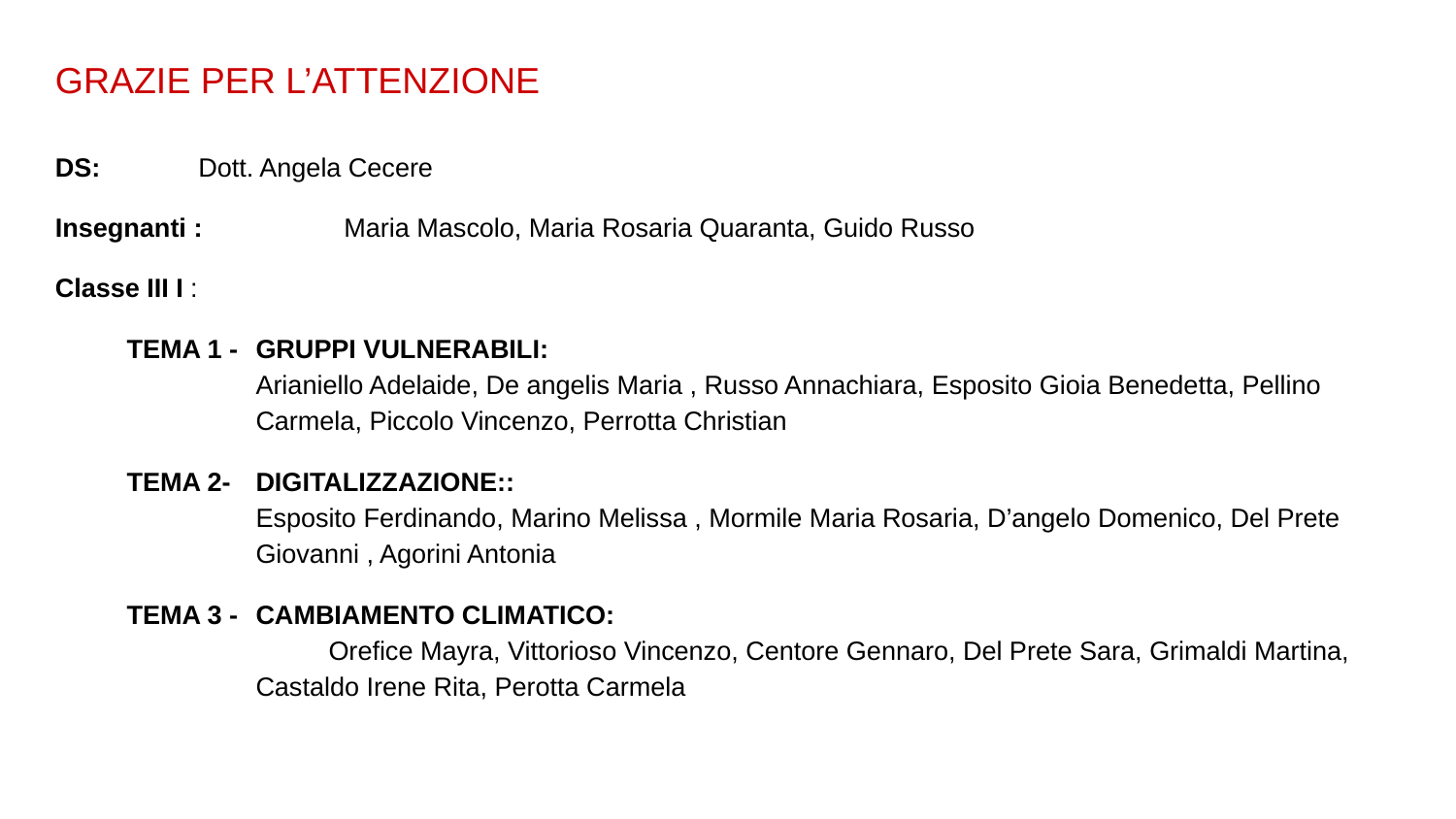

GRAZIE PER L’ATTENZIONE
DS:	Dott. Angela Cecere
Insegnanti :	Maria Mascolo, Maria Rosaria Quaranta, Guido Russo
Classe III I :
TEMA 1 -	GRUPPI VULNERABILI:
Arianiello Adelaide, De angelis Maria , Russo Annachiara, Esposito Gioia Benedetta, Pellino Carmela, Piccolo Vincenzo, Perrotta Christian
TEMA 2-	DIGITALIZZAZIONE::
Esposito Ferdinando, Marino Melissa , Mormile Maria Rosaria, D’angelo Domenico, Del Prete Giovanni , Agorini Antonia
TEMA 3 -	CAMBIAMENTO CLIMATICO:                                                                                                                         Orefice Mayra, Vittorioso Vincenzo, Centore Gennaro, Del Prete Sara, Grimaldi Martina, Castaldo Irene Rita, Perotta Carmela